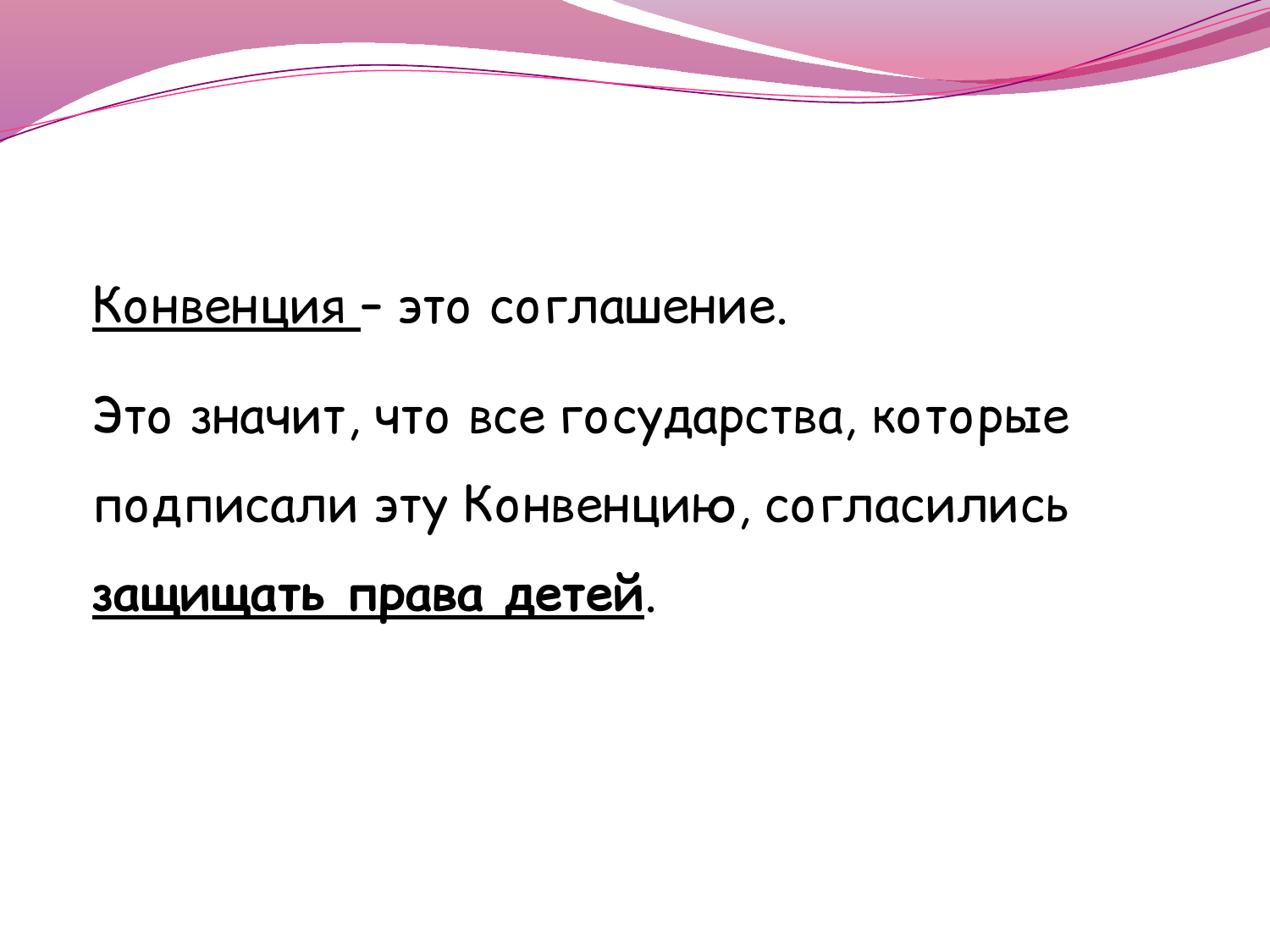

Конвенция – это соглашение.
Это значит, что все государства, которые подписали эту Конвенцию, согласились защищать права детей.